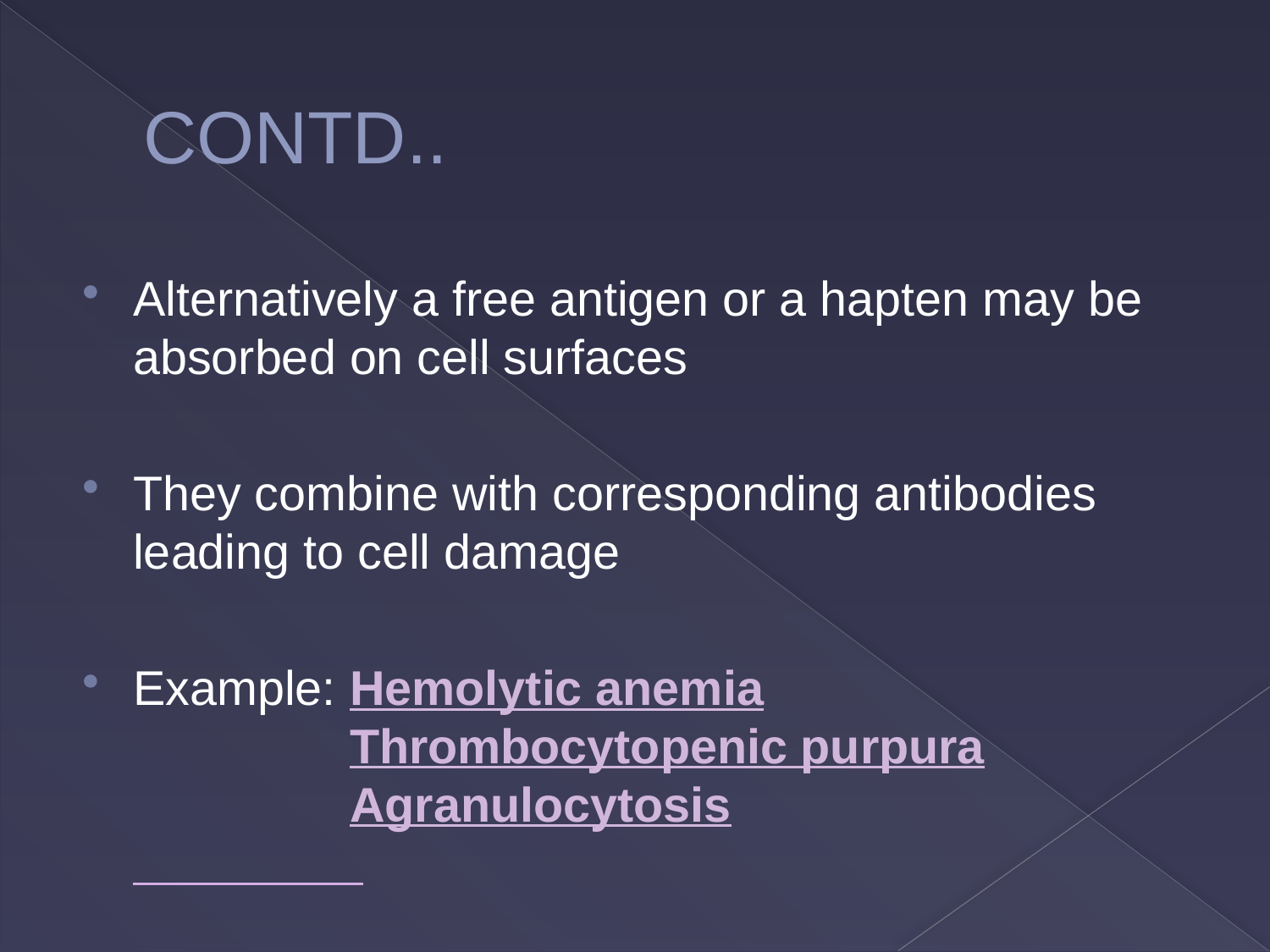

# CONTD..
Alternatively a free antigen or a hapten may be absorbed on cell surfaces

They combine with corresponding antibodies leading to cell damage

Example: Hemolytic anemia
                Thrombocytopenic purpura
                Agranulocytosis